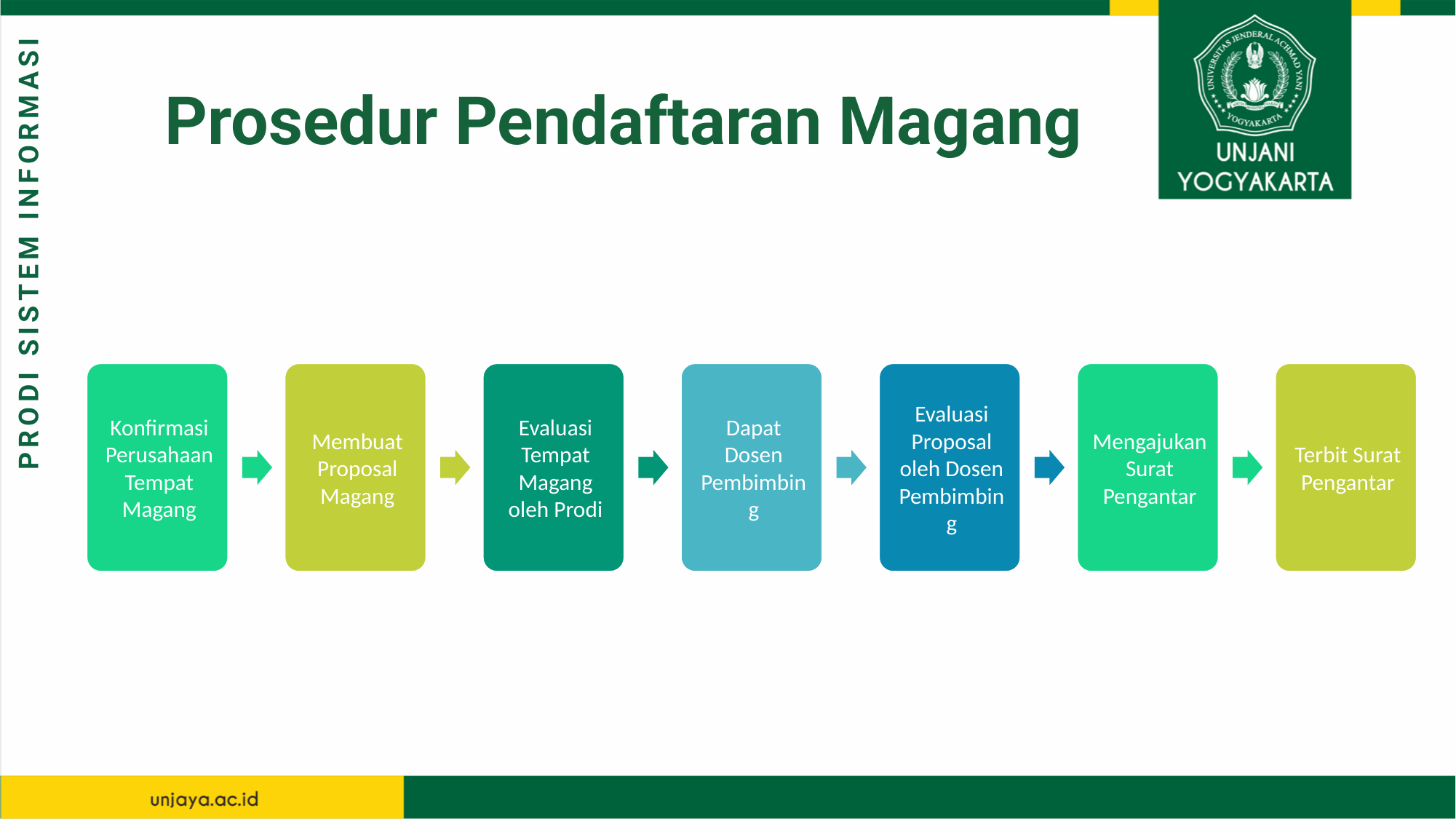

# Prosedur Pendaftaran Magang

Konfirmasi Perusahaan Tempat Magang

Membuat Proposal Magang

Evaluasi Tempat Magang oleh Prodi

Dapat Dosen Pembimbing

Evaluasi Proposal oleh Dosen Pembimbing

Mengajukan Surat Pengantar

Terbit Surat Pengantar